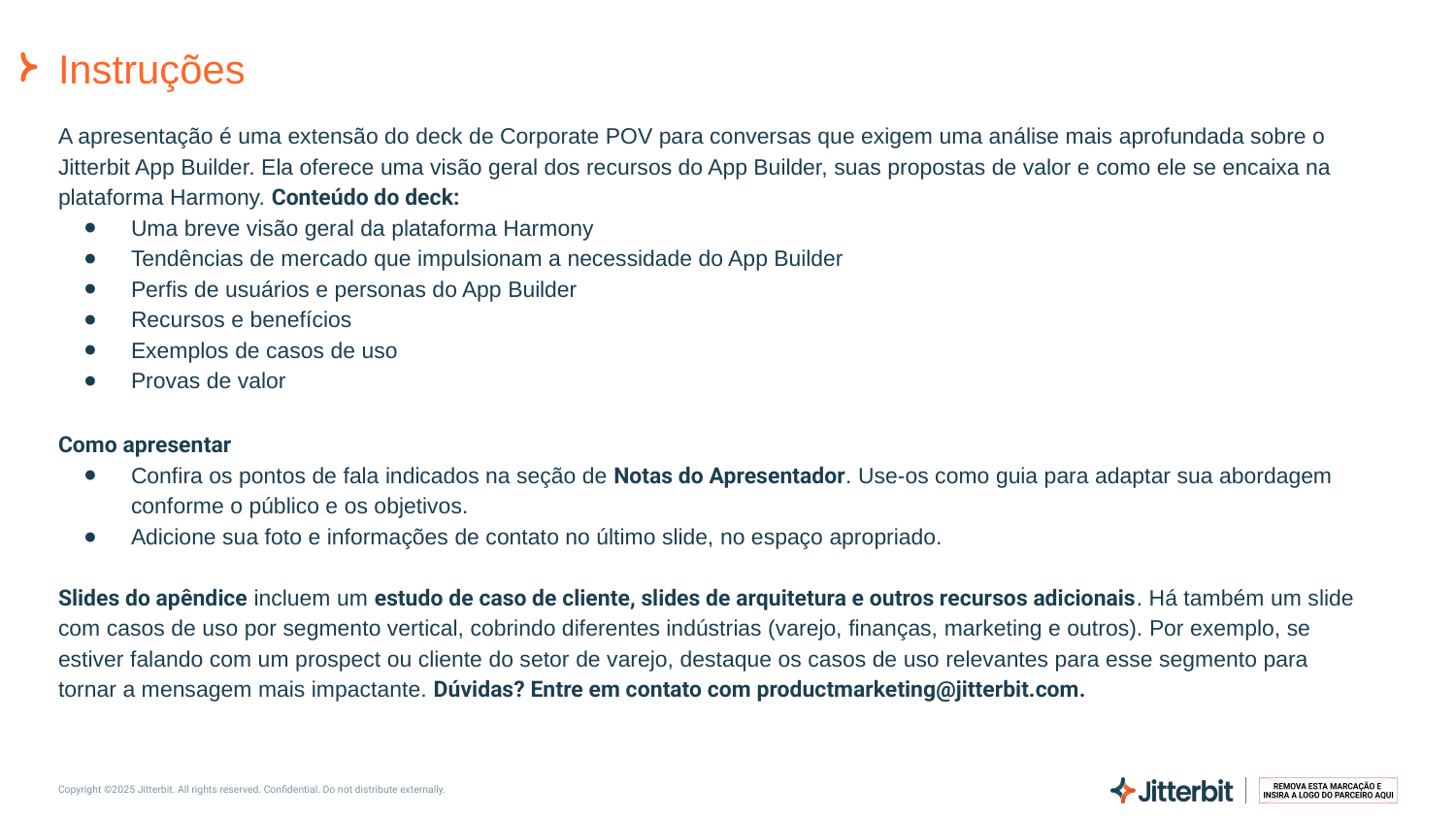

# Instruções
A apresentação é uma extensão do deck de Corporate POV para conversas que exigem uma análise mais aprofundada sobre o Jitterbit App Builder. Ela oferece uma visão geral dos recursos do App Builder, suas propostas de valor e como ele se encaixa na plataforma Harmony. Conteúdo do deck:
Uma breve visão geral da plataforma Harmony
Tendências de mercado que impulsionam a necessidade do App Builder
Perfis de usuários e personas do App Builder
Recursos e benefícios
Exemplos de casos de uso
Provas de valor

Como apresentar
Confira os pontos de fala indicados na seção de Notas do Apresentador. Use-os como guia para adaptar sua abordagem conforme o público e os objetivos.
Adicione sua foto e informações de contato no último slide, no espaço apropriado.

Slides do apêndice incluem um estudo de caso de cliente, slides de arquitetura e outros recursos adicionais. Há também um slide com casos de uso por segmento vertical, cobrindo diferentes indústrias (varejo, finanças, marketing e outros). Por exemplo, se estiver falando com um prospect ou cliente do setor de varejo, destaque os casos de uso relevantes para esse segmento para tornar a mensagem mais impactante. Dúvidas? Entre em contato com productmarketing@jitterbit.com.